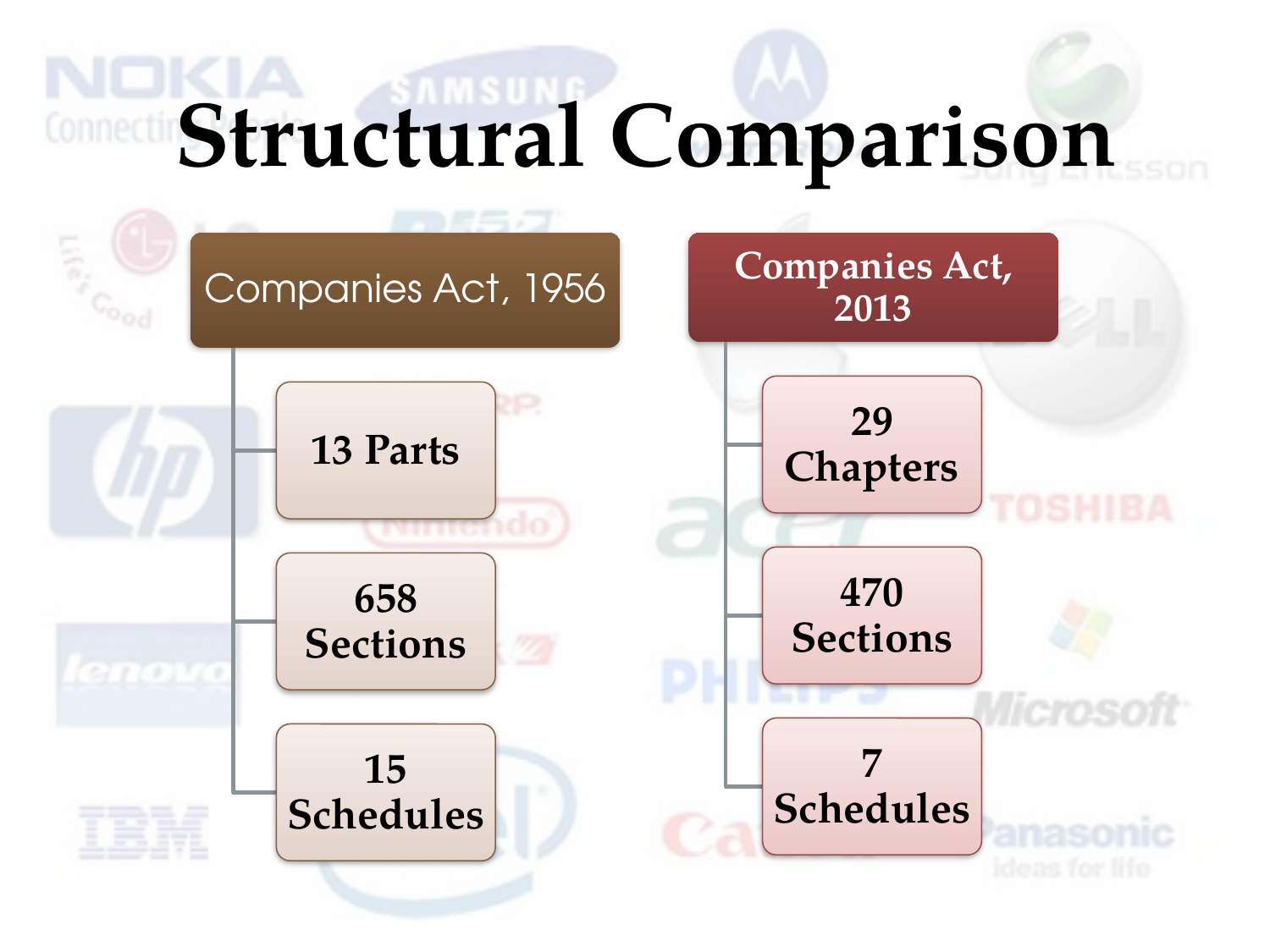

# Structural Comparison
Companies Act, 1956
13 Parts
658 Sections
15 Schedules
Companies Act, 2013
29 Chapters
470 Sections
7 Schedules